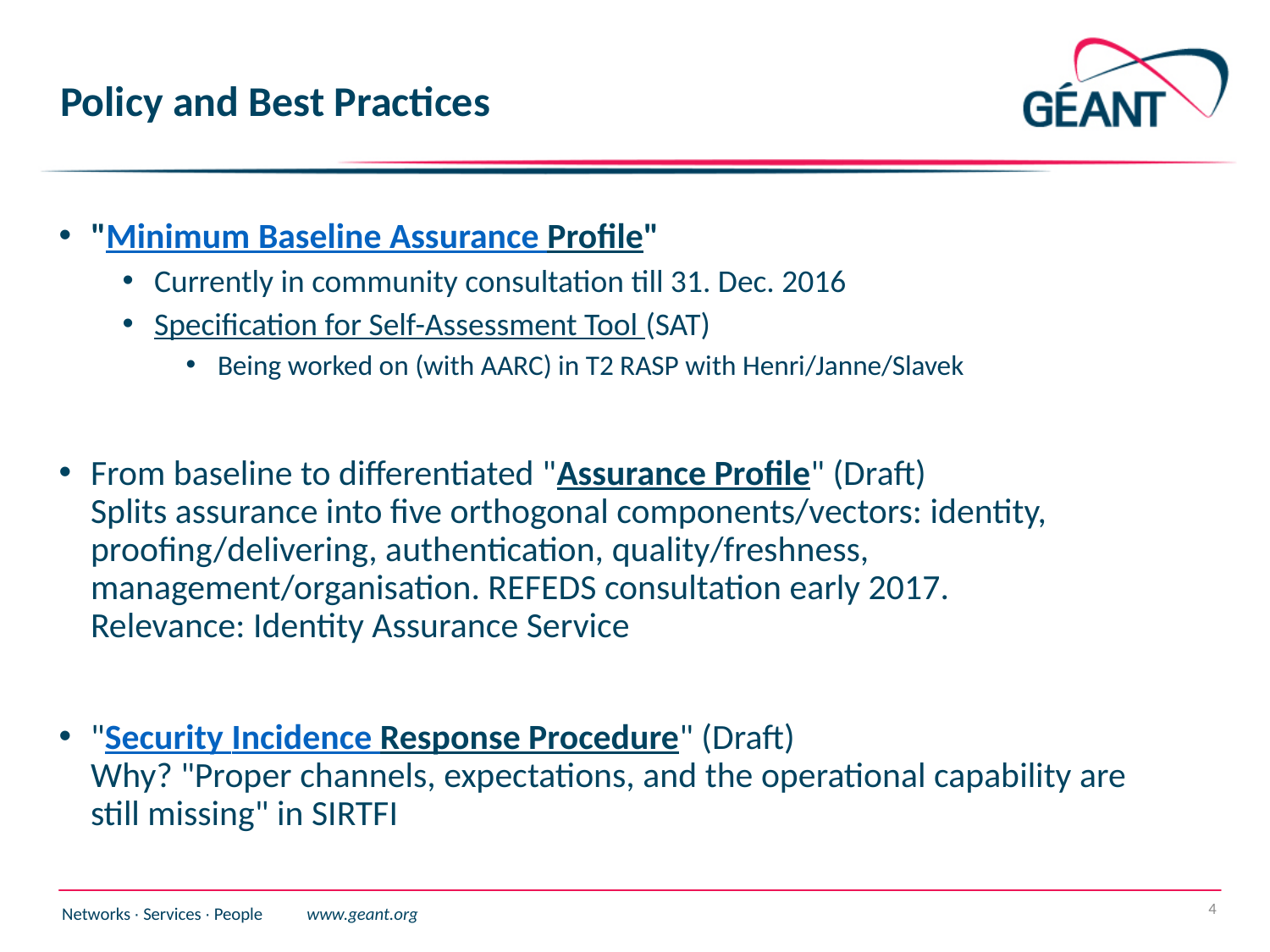

# Policy and Best Practices
"Minimum Baseline Assurance Profile"
Currently in community consultation till 31. Dec. 2016
Specification for Self-Assessment Tool (SAT)
Being worked on (with AARC) in T2 RASP with Henri/Janne/Slavek

From baseline to differentiated "Assurance Profile" (Draft)
Splits assurance into five orthogonal components/vectors: identity, proofing/delivering, authentication, quality/freshness, management/organisation. REFEDS consultation early 2017.
Relevance: Identity Assurance Service

"Security Incidence Response Procedure" (Draft)
Why? "Proper channels, expectations, and the operational capability are still missing" in SIRTFI
4